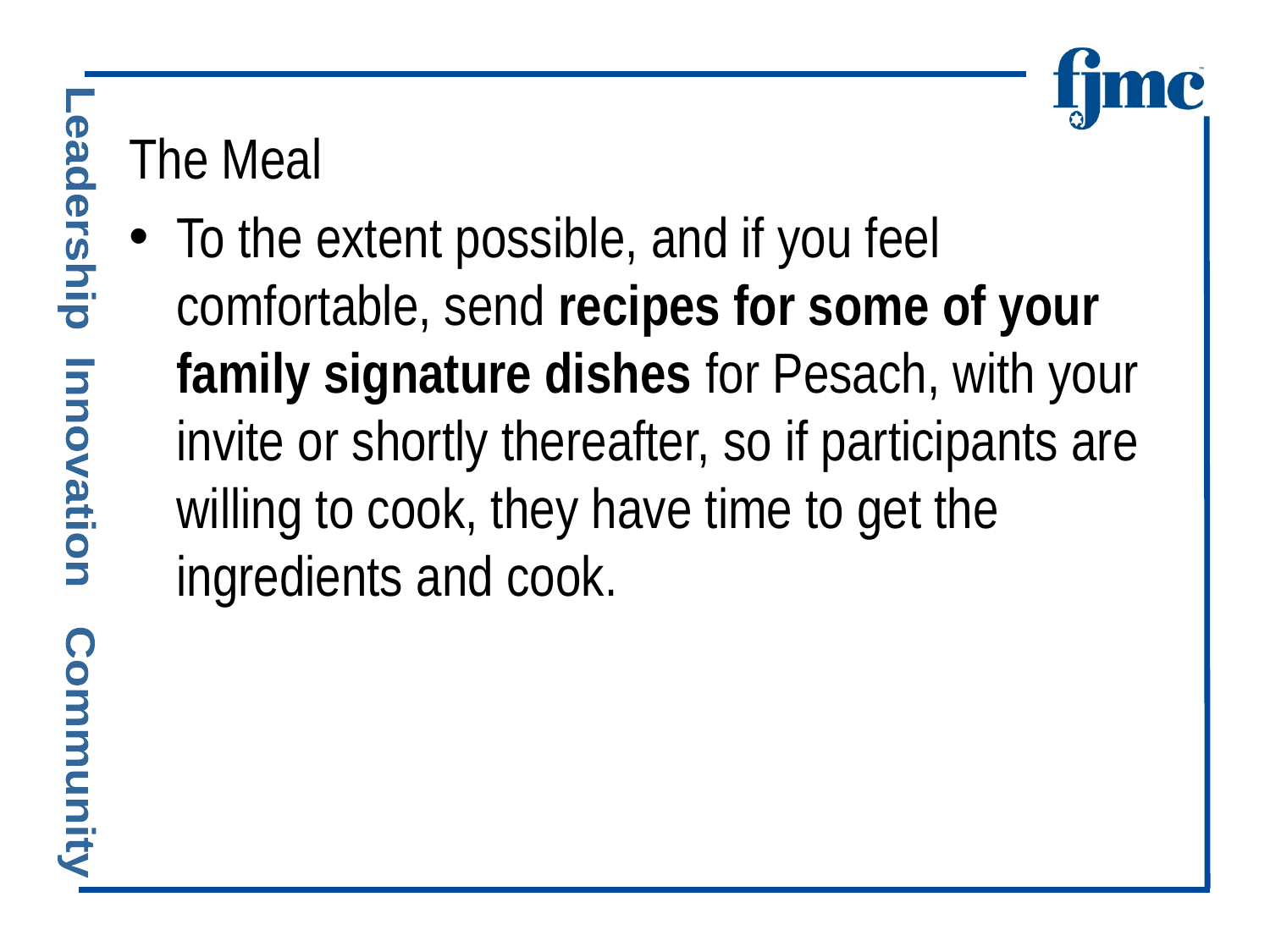

The Meal
To the extent possible, and if you feel comfortable, send recipes for some of your family signature dishes for Pesach, with your invite or shortly thereafter, so if participants are willing to cook, they have time to get the ingredients and cook.